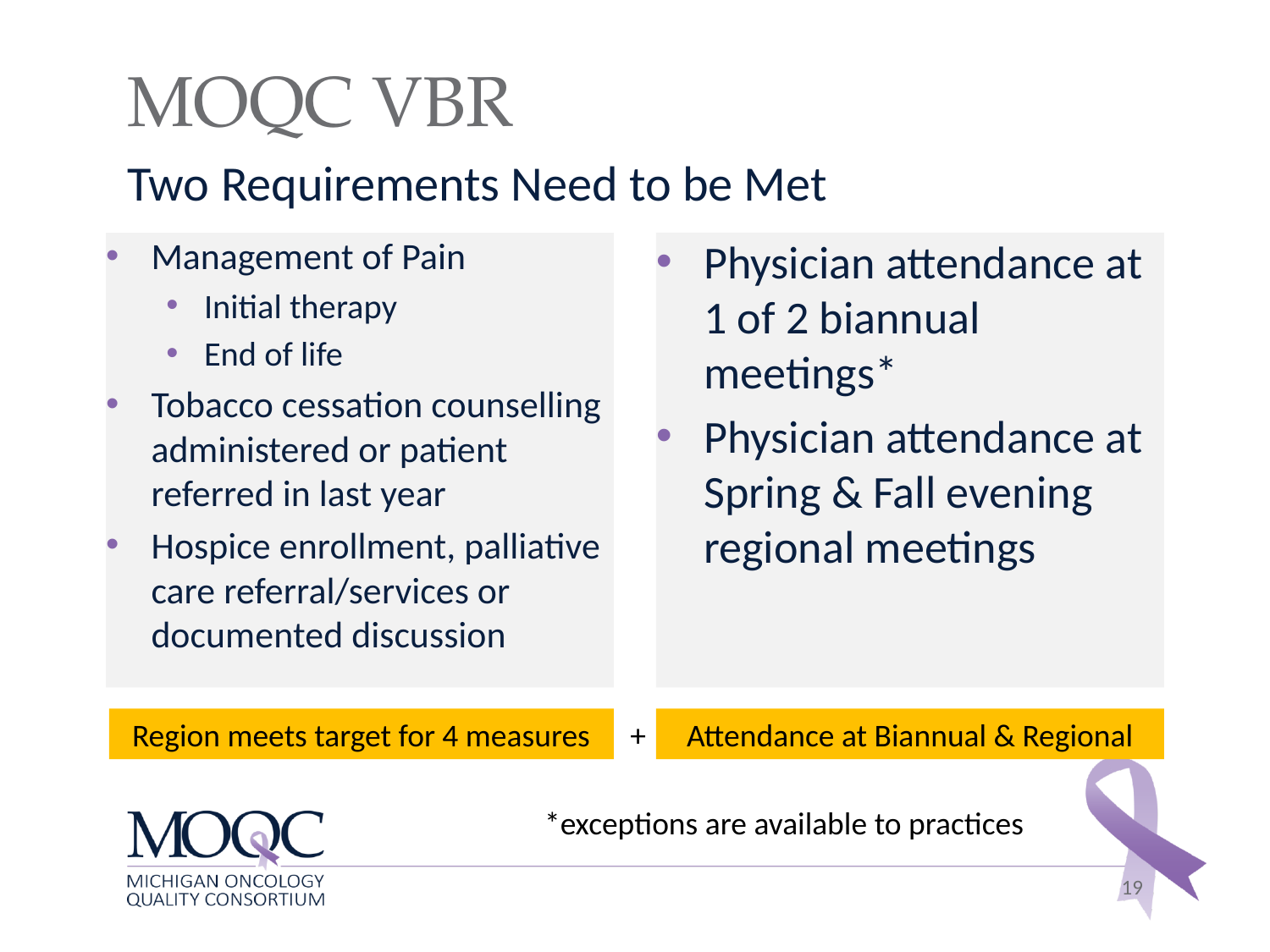

# MOQC VBR
Two Requirements Need to be Met
Management of Pain
Initial therapy
End of life
Tobacco cessation counselling administered or patient referred in last year
Hospice enrollment, palliative care referral/services or documented discussion
Physician attendance at 1 of 2 biannual meetings*
Physician attendance at Spring & Fall evening regional meetings
Region meets target for 4 measures
+
Attendance at Biannual & Regional
*exceptions are available to practices
19